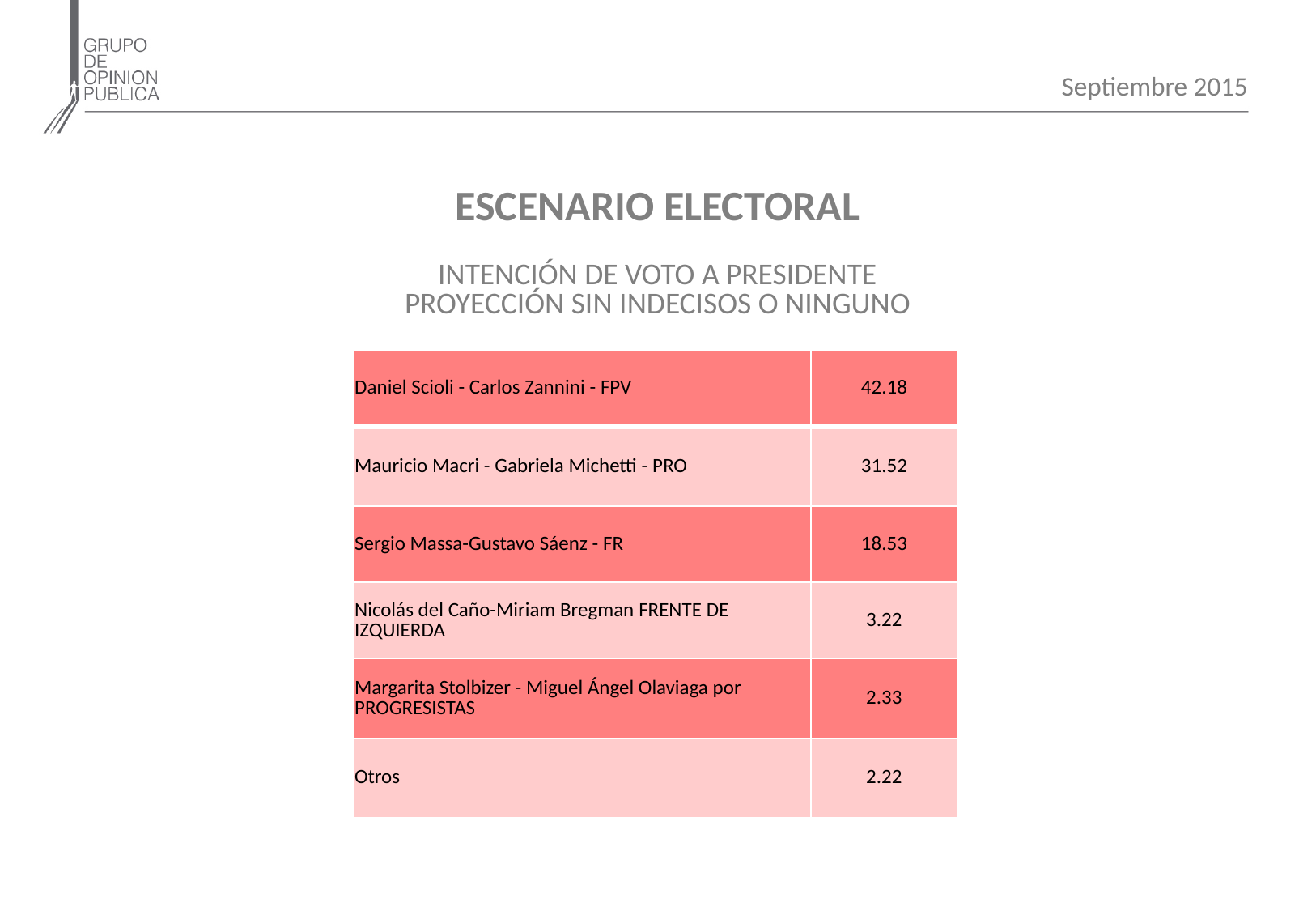

Septiembre 2015

ESCENARIO ELECTORAL
INTENCIÓN DE VOTO A PRESIDENTE
PROYECCIÓN SIN INDECISOS O NINGUNO
| Daniel Scioli - Carlos Zannini - FPV | 42.18 |
| --- | --- |
| Mauricio Macri - Gabriela Michetti - PRO | 31.52 |
| Sergio Massa-Gustavo Sáenz - FR | 18.53 |
| Nicolás del Caño-Miriam Bregman FRENTE DE IZQUIERDA | 3.22 |
| Margarita Stolbizer - Miguel Ángel Olaviaga por PROGRESISTAS | 2.33 |
| Otros | 2.22 |